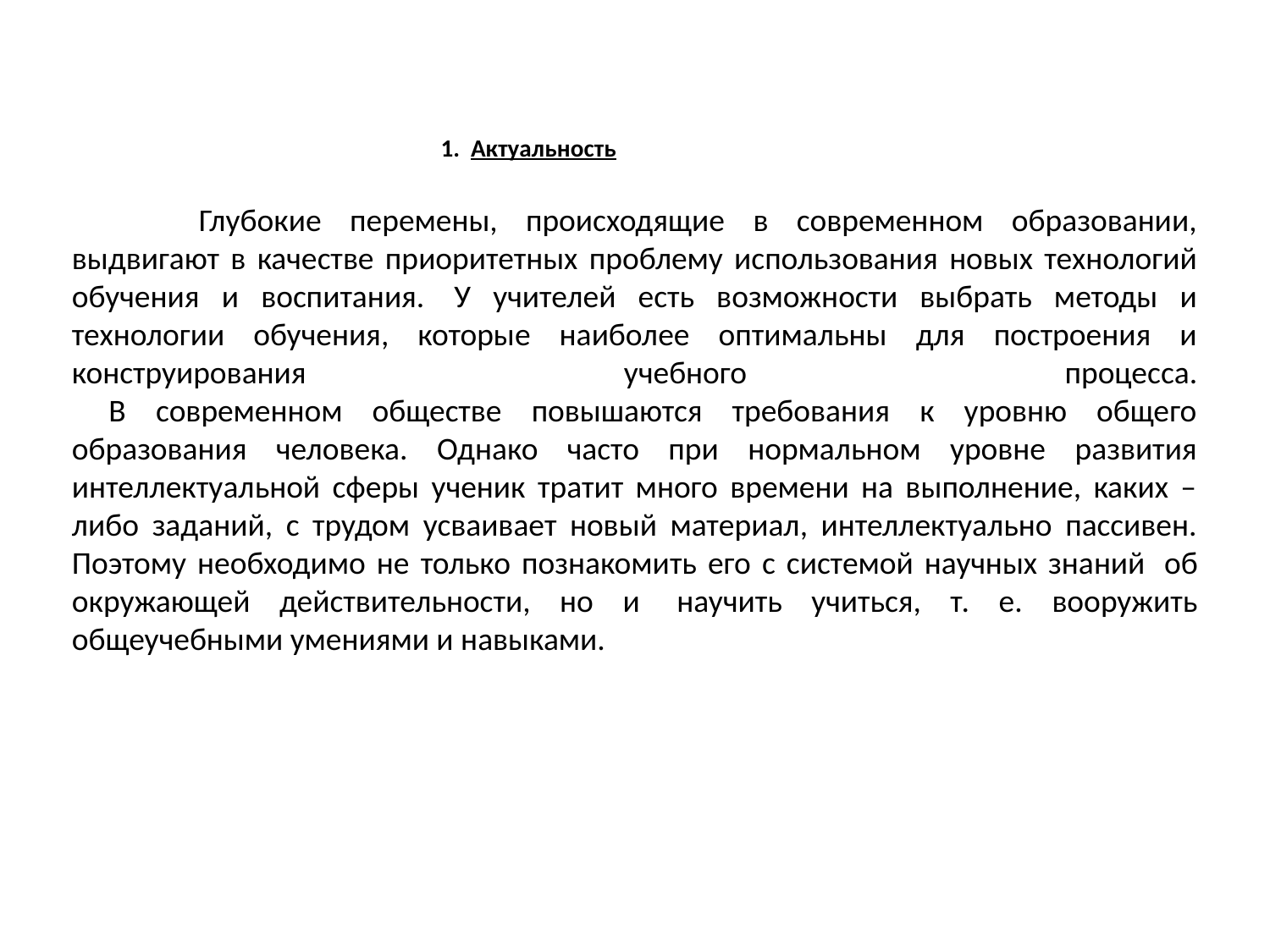

#

                                                                   1.  Актуальность
	Глубокие перемены, происходящие в современном образовании, выдвигают в качестве приоритетных проблему использования новых технологий обучения и воспитания.  У учителей есть возможности выбрать методы и технологии обучения, которые наиболее оптимальны для построения и конструирования учебного процесса.
  В современном обществе повышаются требования к уровню общего образования человека. Однако часто при нормальном уровне развития интеллектуальной сферы ученик тратит много времени на выполнение, каких – либо заданий, с трудом усваивает новый материал, интеллектуально пассивен. Поэтому необходимо не только познакомить его с системой научных знаний  об окружающей действительности, но и  научить учиться, т. е. вооружить общеучебными умениями и навыками.